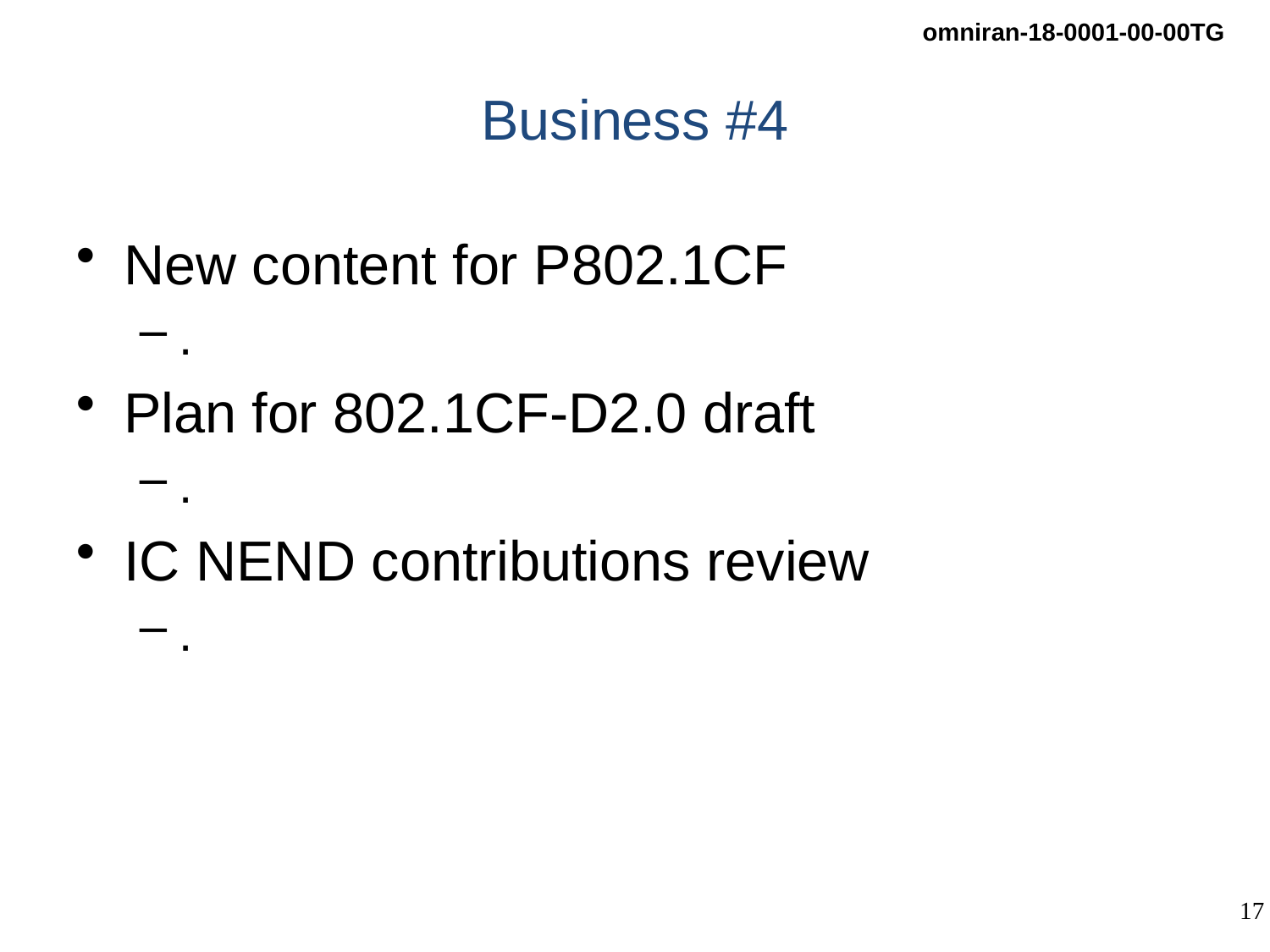

# Business #4
New content for P802.1CF
.
Plan for 802.1CF-D2.0 draft
.
IC NEND contributions review
.